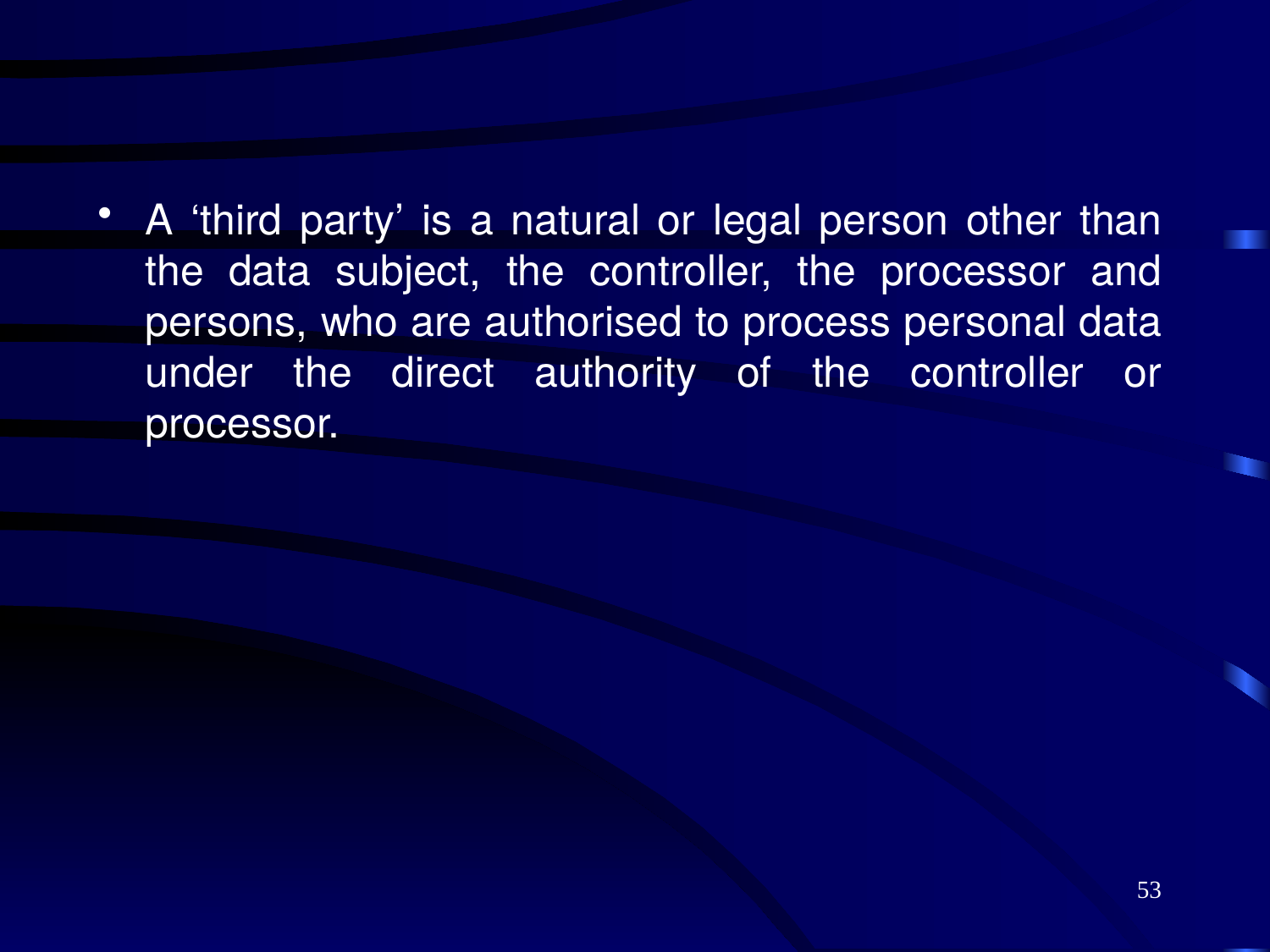

A ‘third party’ is a natural or legal person other than the data subject, the controller, the processor and persons, who are authorised to process personal data under the direct authority of the controller or processor.

53